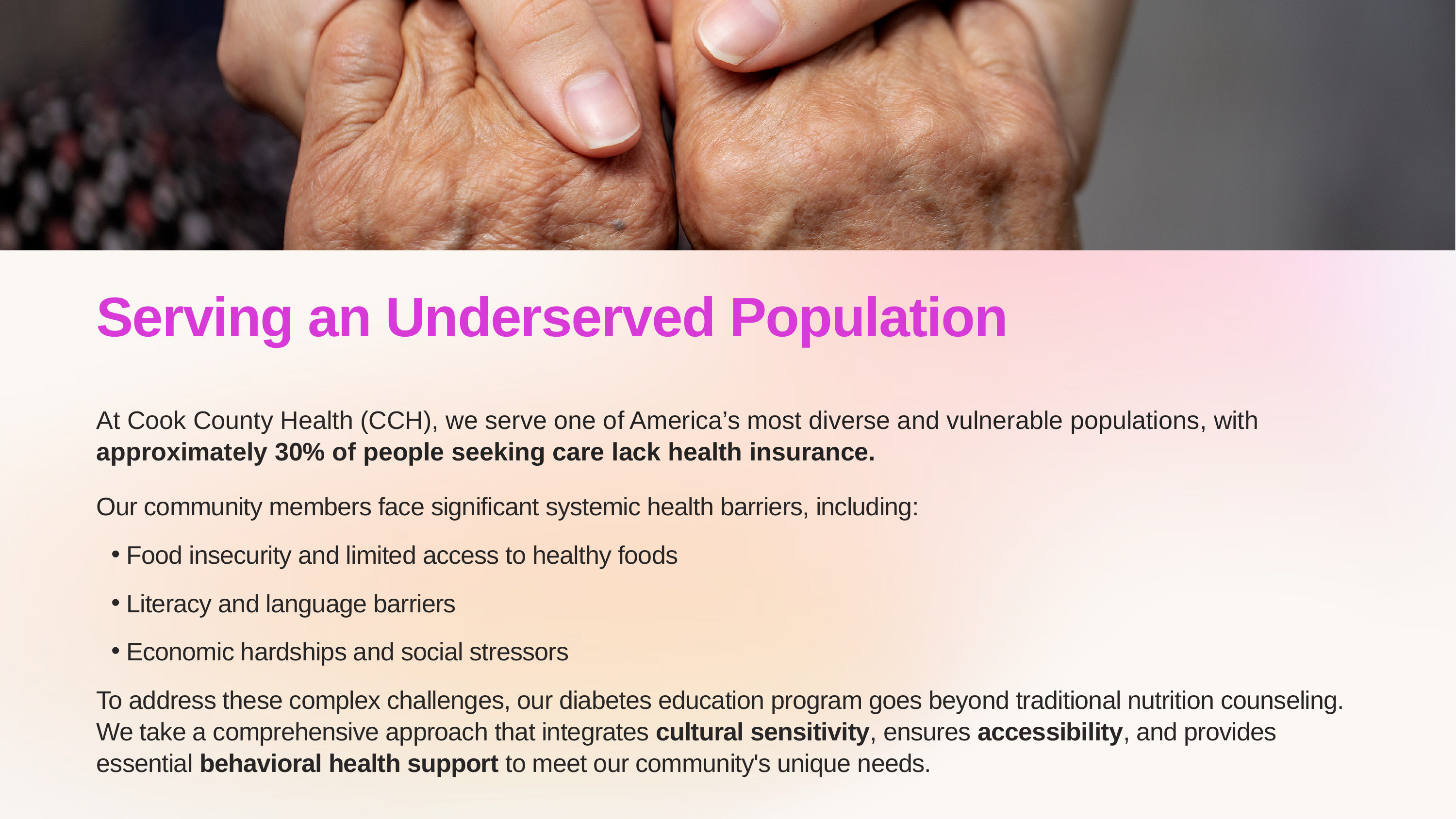

Serving an Underserved Population

At Cook County Health (CCH), we serve one of America’s most diverse and vulnerable populations, with approximately 30% of people seeking care lack health insurance.

Our community members face significant systemic health barriers, including:

Food insecurity and limited access to healthy foods

Literacy and language barriers

Economic hardships and social stressors

To address these complex challenges, our diabetes education program goes beyond traditional nutrition counseling.
We take a comprehensive approach that integrates cultural sensitivity, ensures accessibility, and provides essential behavioral health support to meet our community's unique needs.